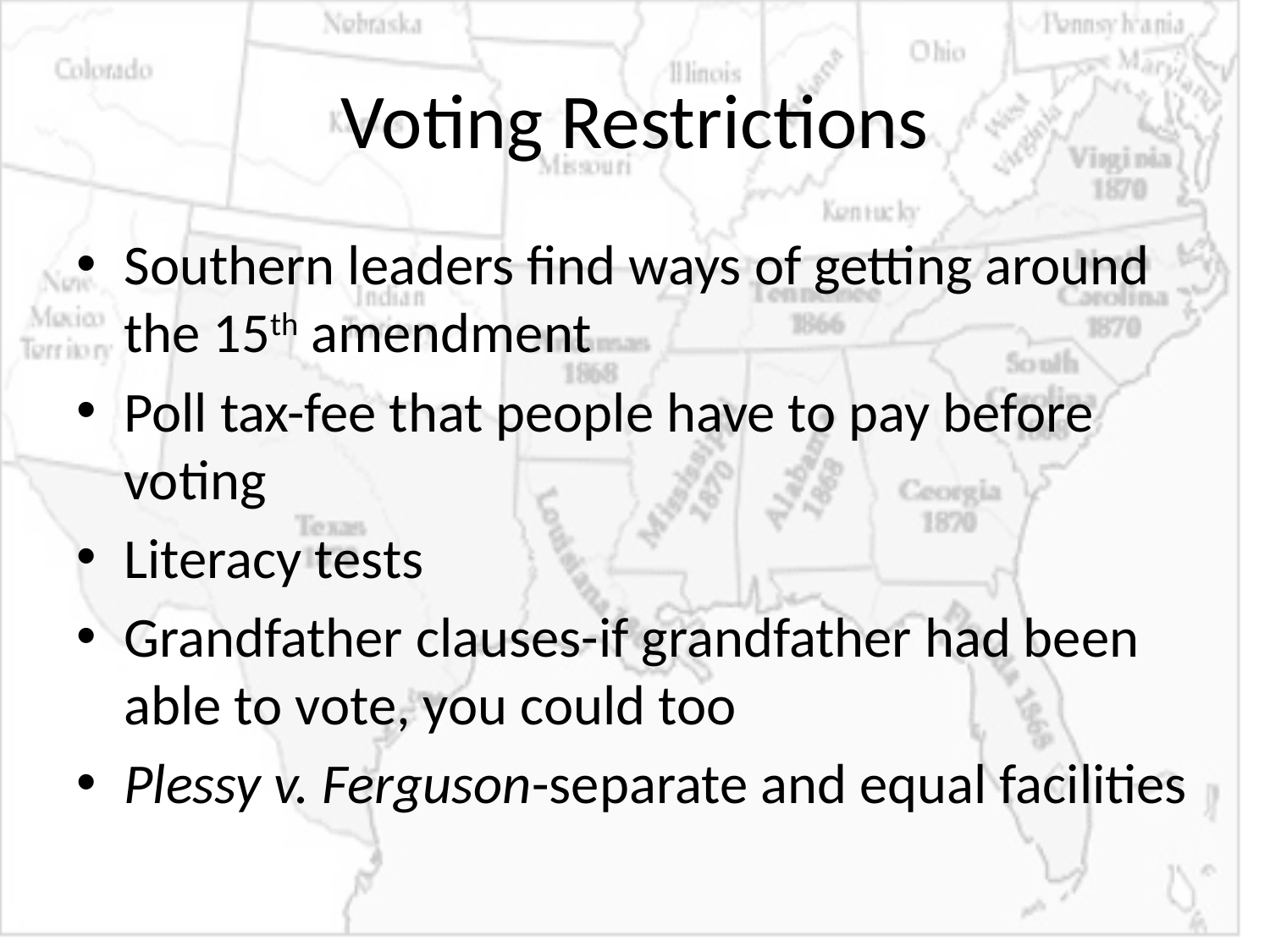

# Voting Restrictions
Southern leaders find ways of getting around the 15th amendment
Poll tax-fee that people have to pay before voting
Literacy tests
Grandfather clauses-if grandfather had been able to vote, you could too
Plessy v. Ferguson-separate and equal facilities